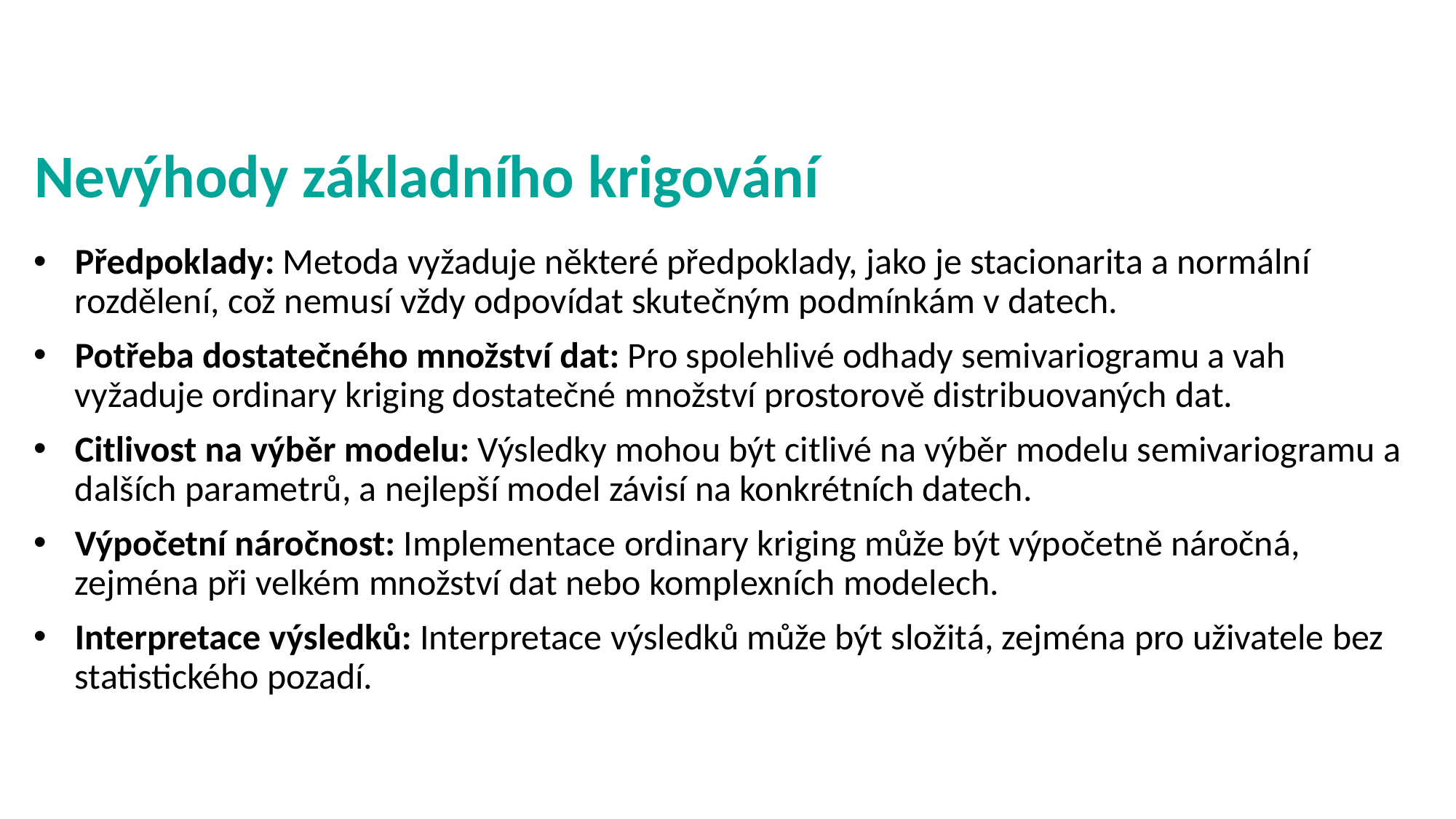

# Nevýhody základního krigování
Předpoklady: Metoda vyžaduje některé předpoklady, jako je stacionarita a normální rozdělení, což nemusí vždy odpovídat skutečným podmínkám v datech.
Potřeba dostatečného množství dat: Pro spolehlivé odhady semivariogramu a vah vyžaduje ordinary kriging dostatečné množství prostorově distribuovaných dat.
Citlivost na výběr modelu: Výsledky mohou být citlivé na výběr modelu semivariogramu a dalších parametrů, a nejlepší model závisí na konkrétních datech.
Výpočetní náročnost: Implementace ordinary kriging může být výpočetně náročná, zejména při velkém množství dat nebo komplexních modelech.
Interpretace výsledků: Interpretace výsledků může být složitá, zejména pro uživatele bez statistického pozadí.